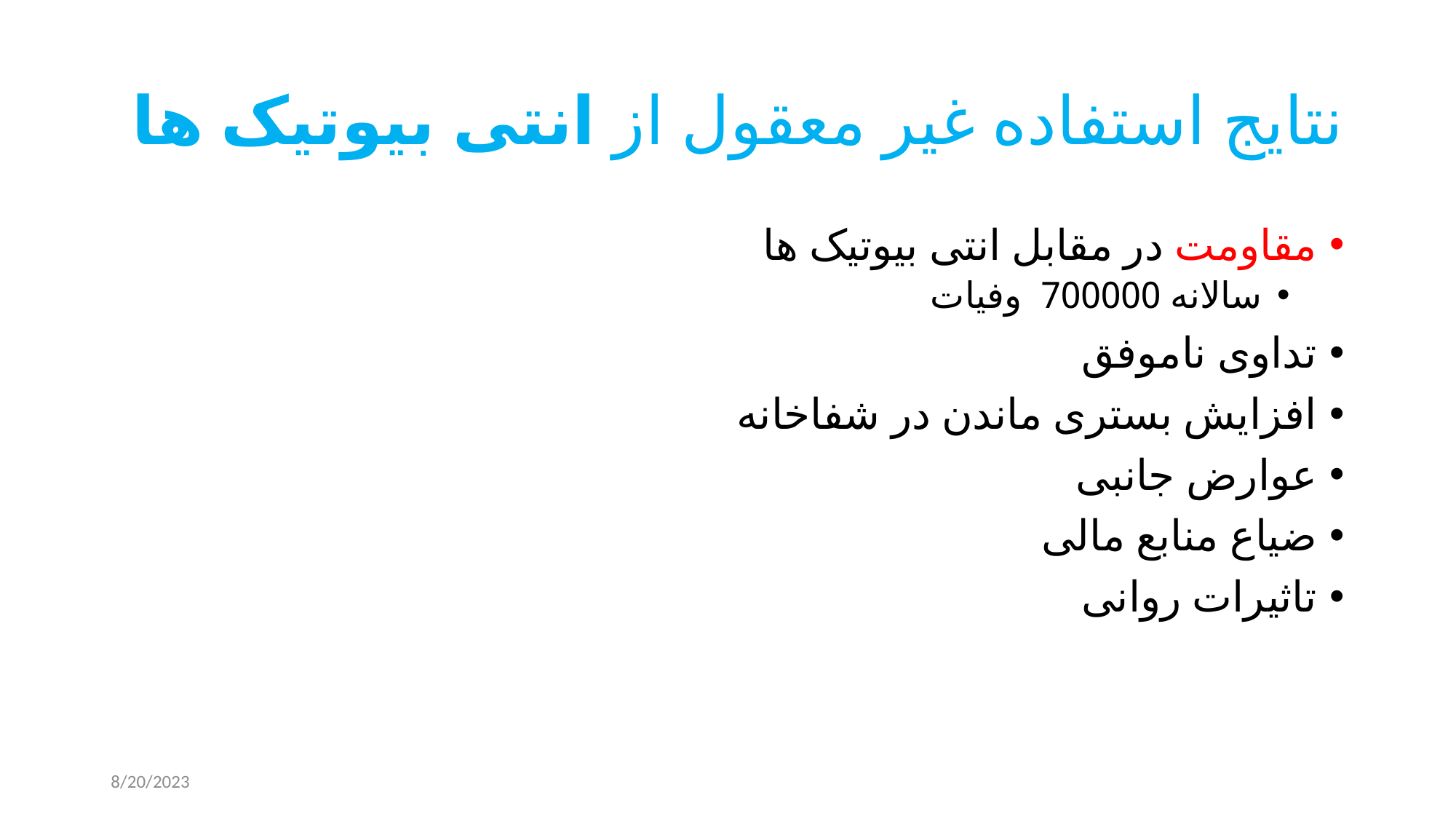

# نتایج استفاده غیر معقول از انتی بیوتیک ها
مقاومت در مقابل انتی بیوتیک ها
سالانه 700000  وفیات
تداوی ناموفق
افزایش بستری ماندن در شفاخانه
عوارض جانبی
ضیاع منابع مالی
تاثیرات روانی
8/20/2023